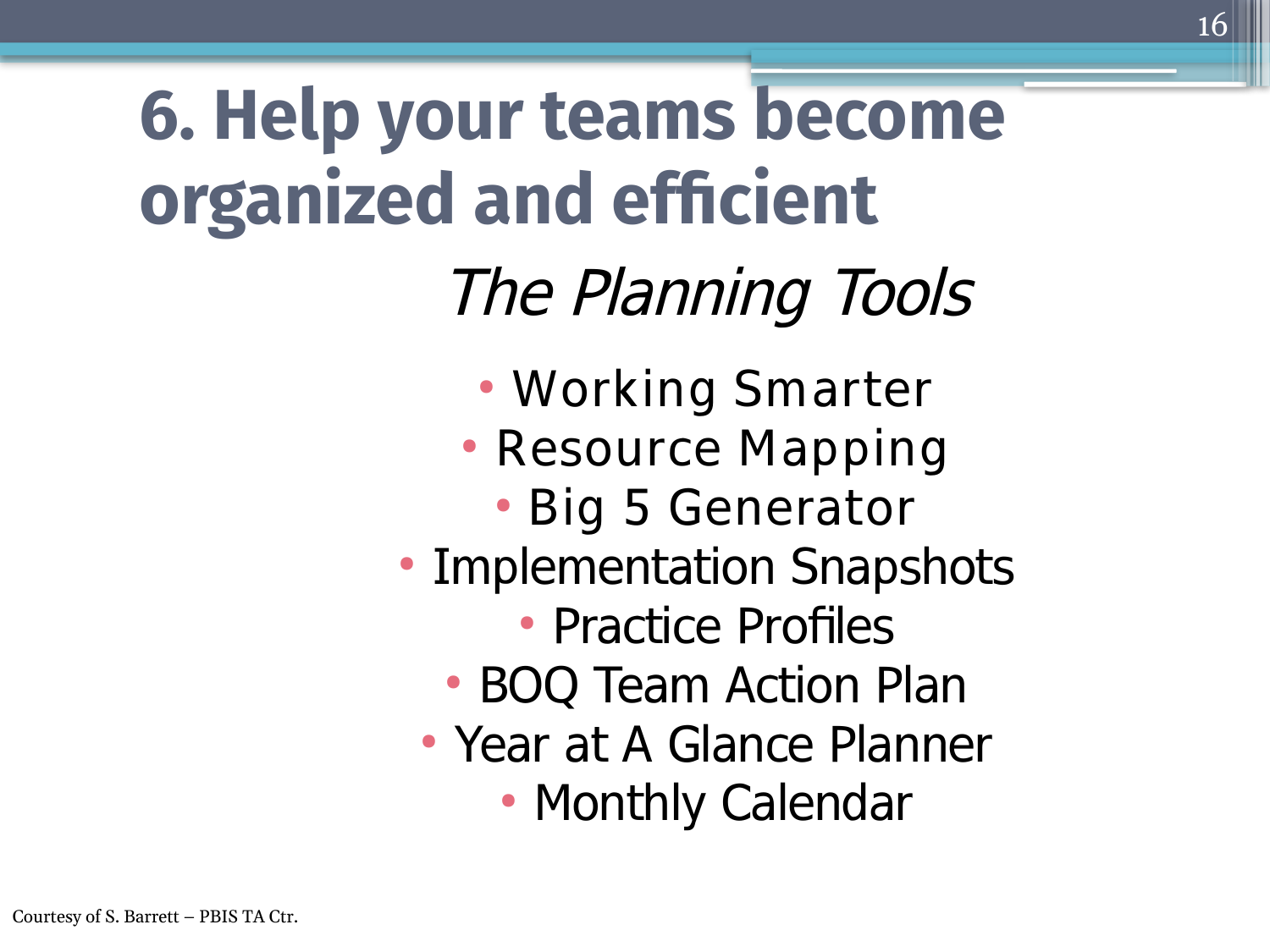

16
# 6. Help your teams become organized and efficient
The Planning Tools

Working Smarter
Resource Mapping
Big 5 Generator
Implementation Snapshots
Practice Profiles
BOQ Team Action Plan
Year at A Glance Planner
Monthly Calendar

Courtesy of S. Barrett – PBIS TA Ctr.